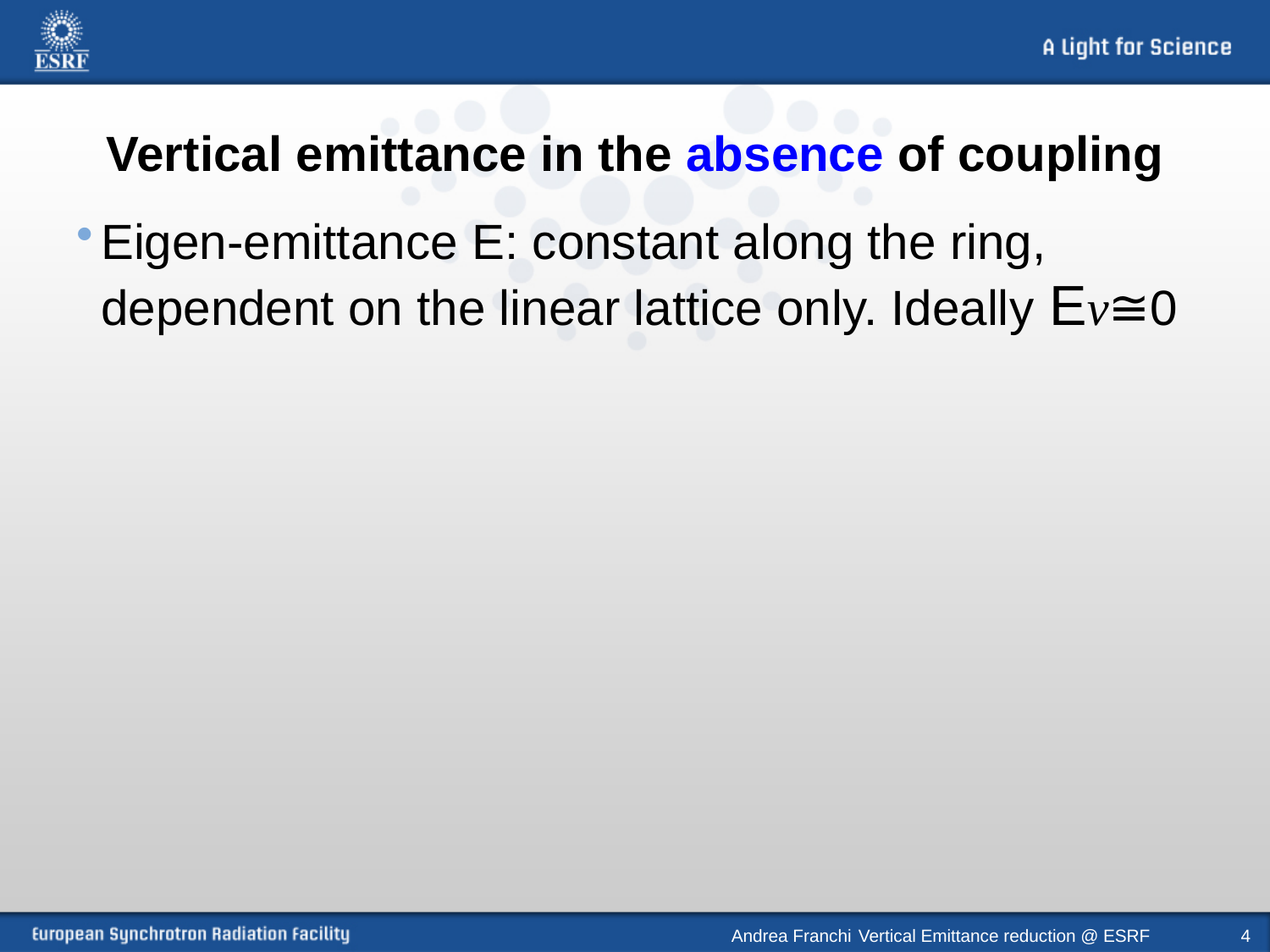

# Vertical emittance in the absence of coupling
Eigen-emittance E: constant along the ring, dependent on the linear lattice only. Ideally Ev≅0
Andrea Franchi 	Vertical Emittance reduction @ ESRF
4